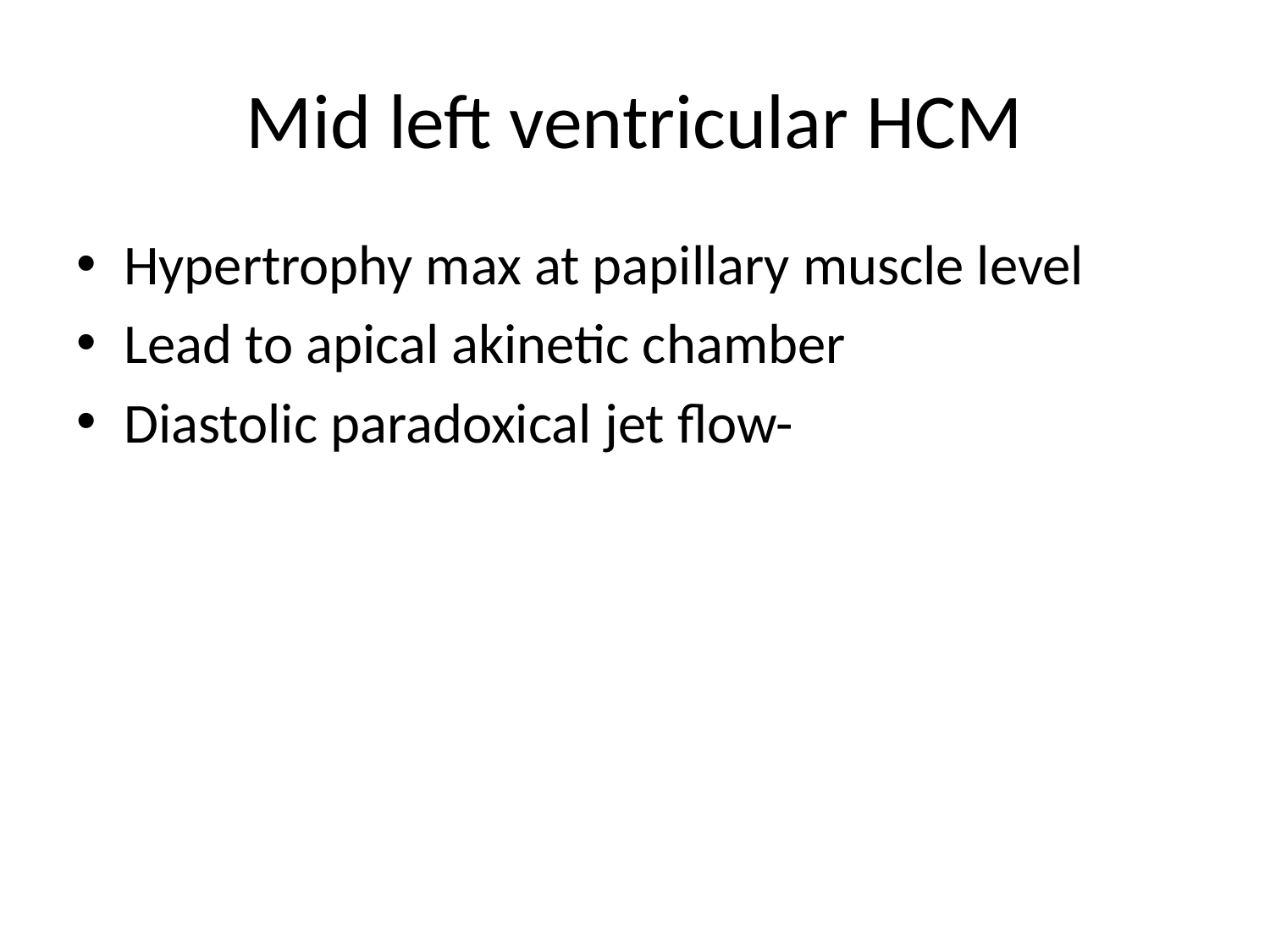

# Mid left ventricular HCM
Hypertrophy max at papillary muscle level
Lead to apical akinetic chamber
Diastolic paradoxical jet flow-